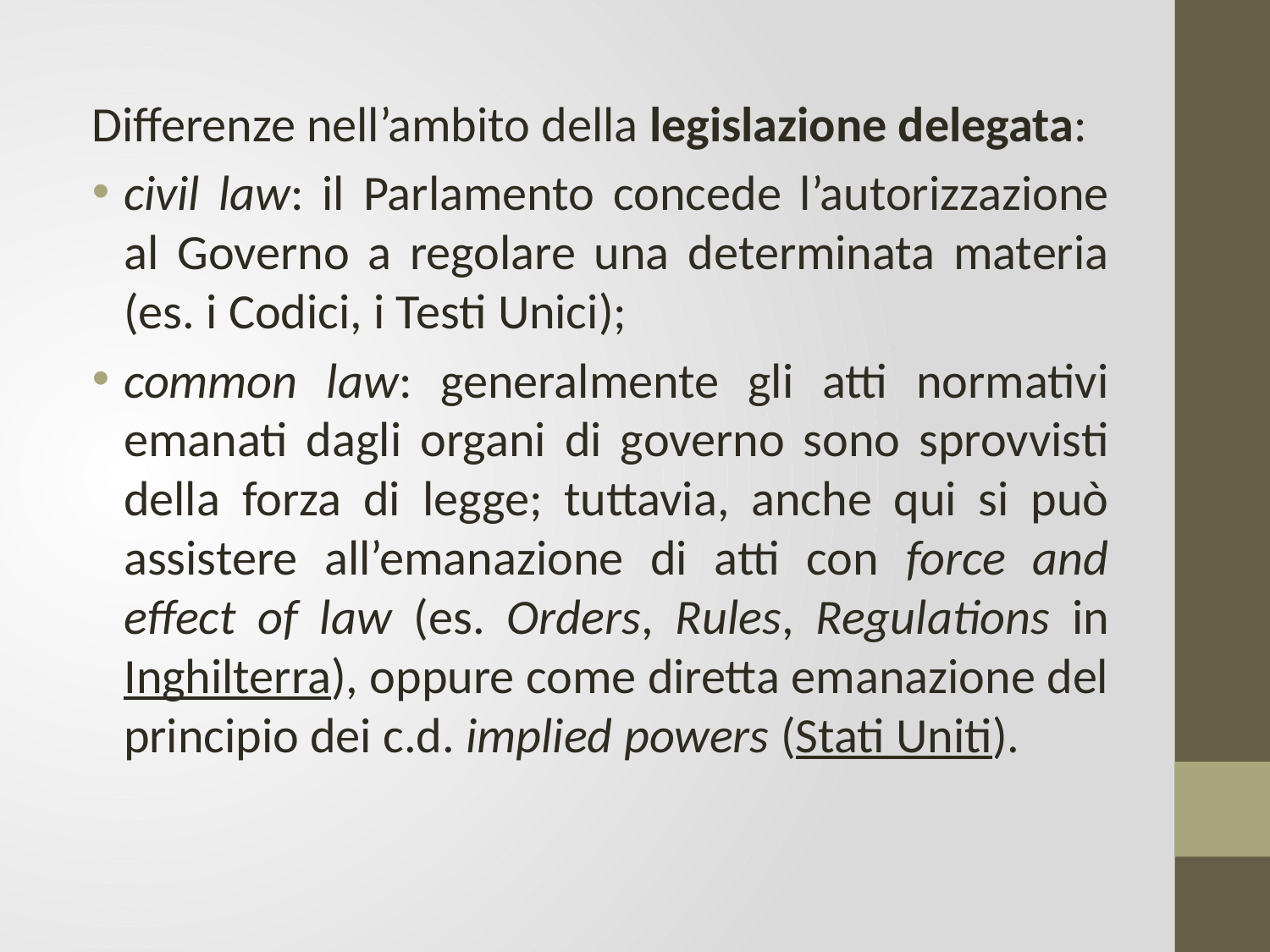

Differenze nell’ambito della legislazione delegata:
civil law: il Parlamento concede l’autorizzazione al Governo a regolare una determinata materia (es. i Codici, i Testi Unici);
common law: generalmente gli atti normativi emanati dagli organi di governo sono sprovvisti della forza di legge; tuttavia, anche qui si può assistere all’emanazione di atti con force and effect of law (es. Orders, Rules, Regulations in Inghilterra), oppure come diretta emanazione del principio dei c.d. implied powers (Stati Uniti).